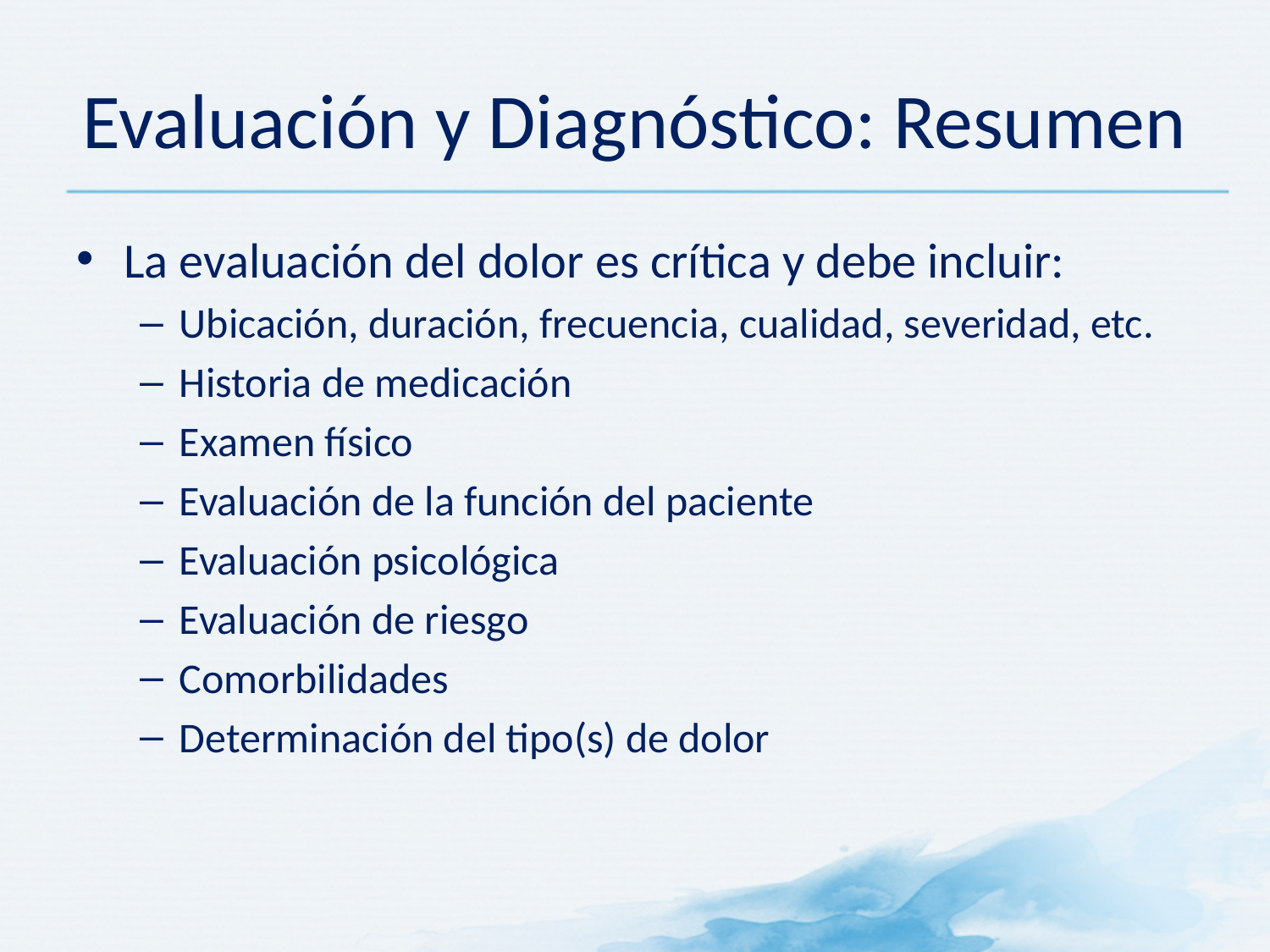

# Evaluación y Diagnóstico: Resumen
La evaluación del dolor es crítica y debe incluir:
Ubicación, duración, frecuencia, cualidad, severidad, etc.
Historia de medicación
Examen físico
Evaluación de la función del paciente
Evaluación psicológica
Evaluación de riesgo
Comorbilidades
Determinación del tipo(s) de dolor